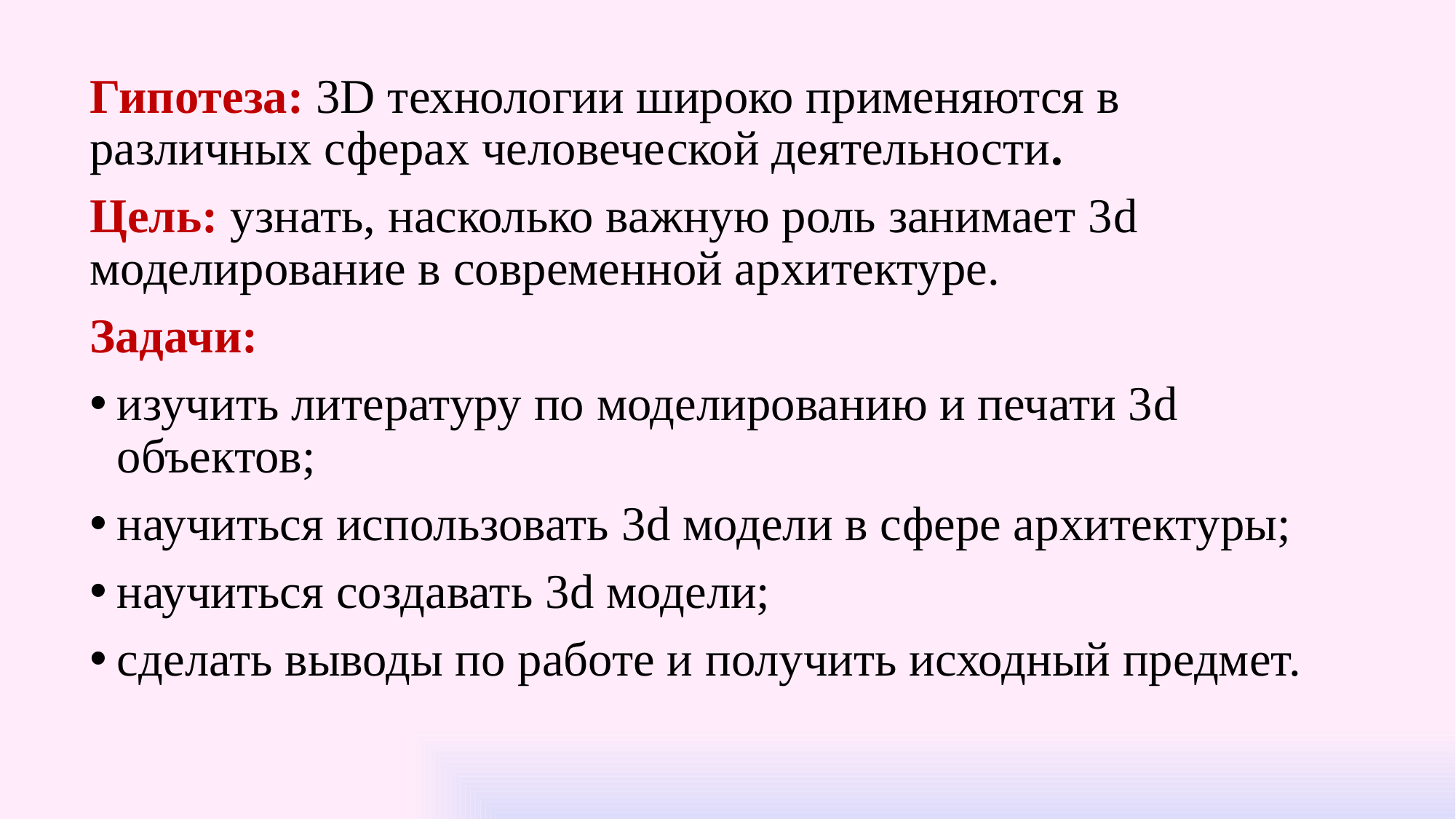

Гипотеза: 3D технологии широко применяются в различных сферах человеческой деятельности.
Цель: узнать, насколько важную роль занимает 3d моделирование в современной архитектуре.
Задачи:
изучить литературу по моделированию и печати 3d объектов;
научиться использовать 3d модели в сфере архитектуры;
научиться создавать 3d модели;
сделать выводы по работе и получить исходный предмет.